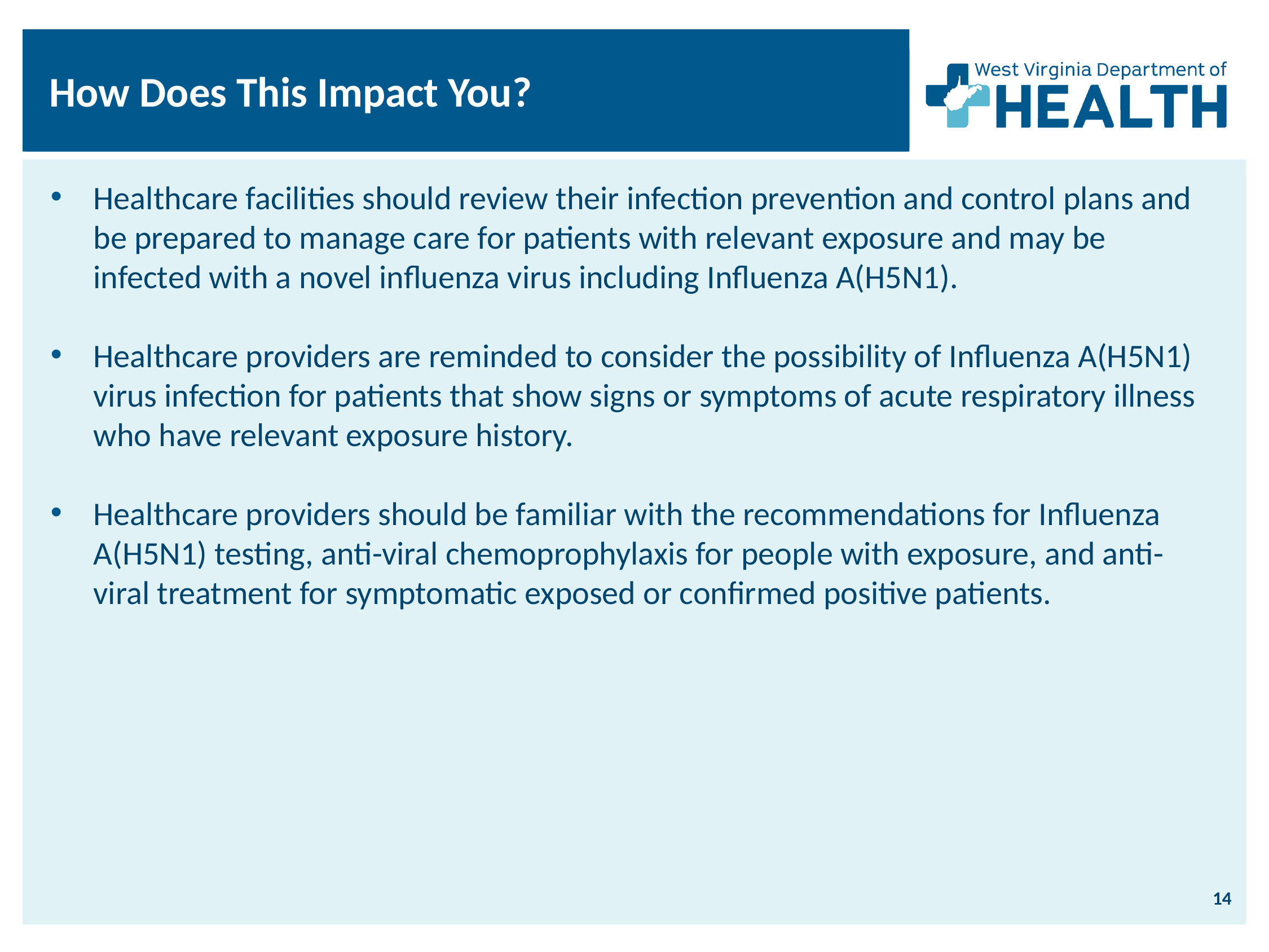

How Does This Impact You?

Healthcare facilities should review their infection prevention and control plans and be prepared to manage care for patients with relevant exposure and may be infected with a novel influenza virus including Influenza A(H5N1).

Healthcare providers are reminded to consider the possibility of Influenza A(H5N1) virus infection for patients that show signs or symptoms of acute respiratory illness who have relevant exposure history.

Healthcare providers should be familiar with the recommendations for Influenza A(H5N1) testing, anti-viral chemoprophylaxis for people with exposure, and anti-viral treatment for symptomatic exposed or confirmed positive patients.

14